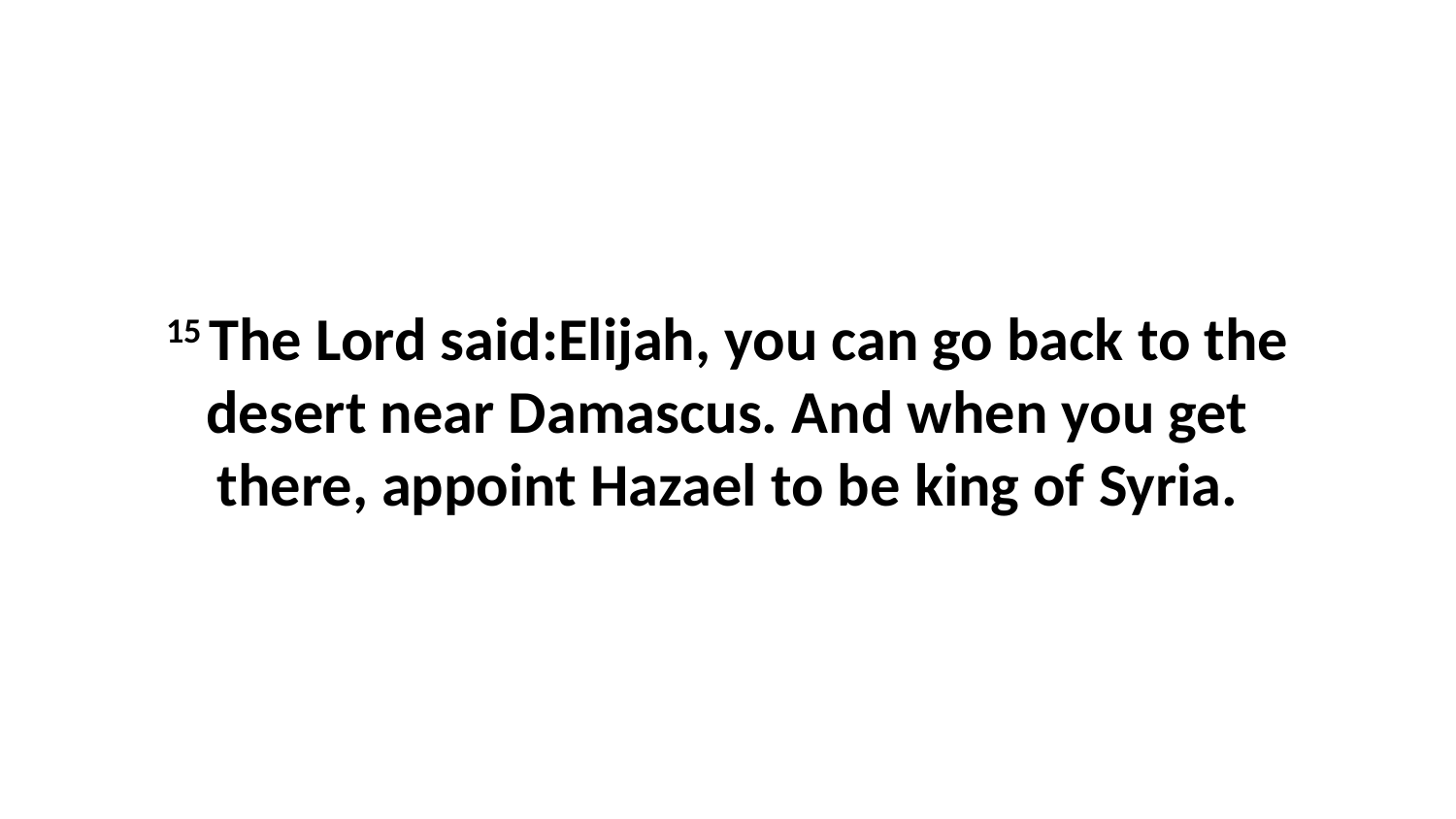

15 The Lord said:Elijah, you can go back to the desert near Damascus. And when you get there, appoint Hazael to be king of Syria.